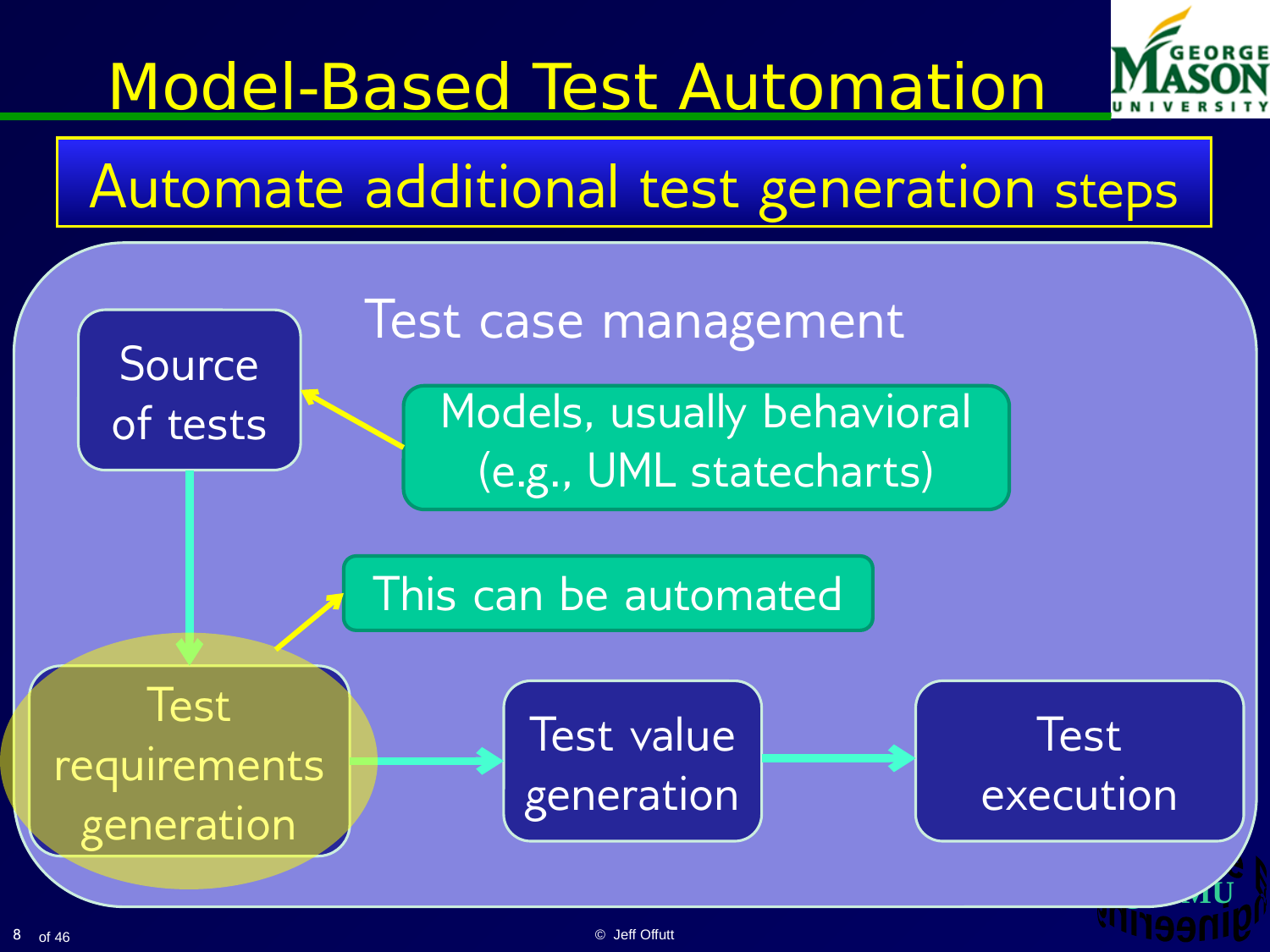

# Model-Based Test Automation
Automate additional test generation steps
Test case management
Source of tests
Models, usually behavioral (e.g., UML statecharts)
This can be automated

Test requirements generation
Test value generation
Test execution
8
©  Jeff Offutt